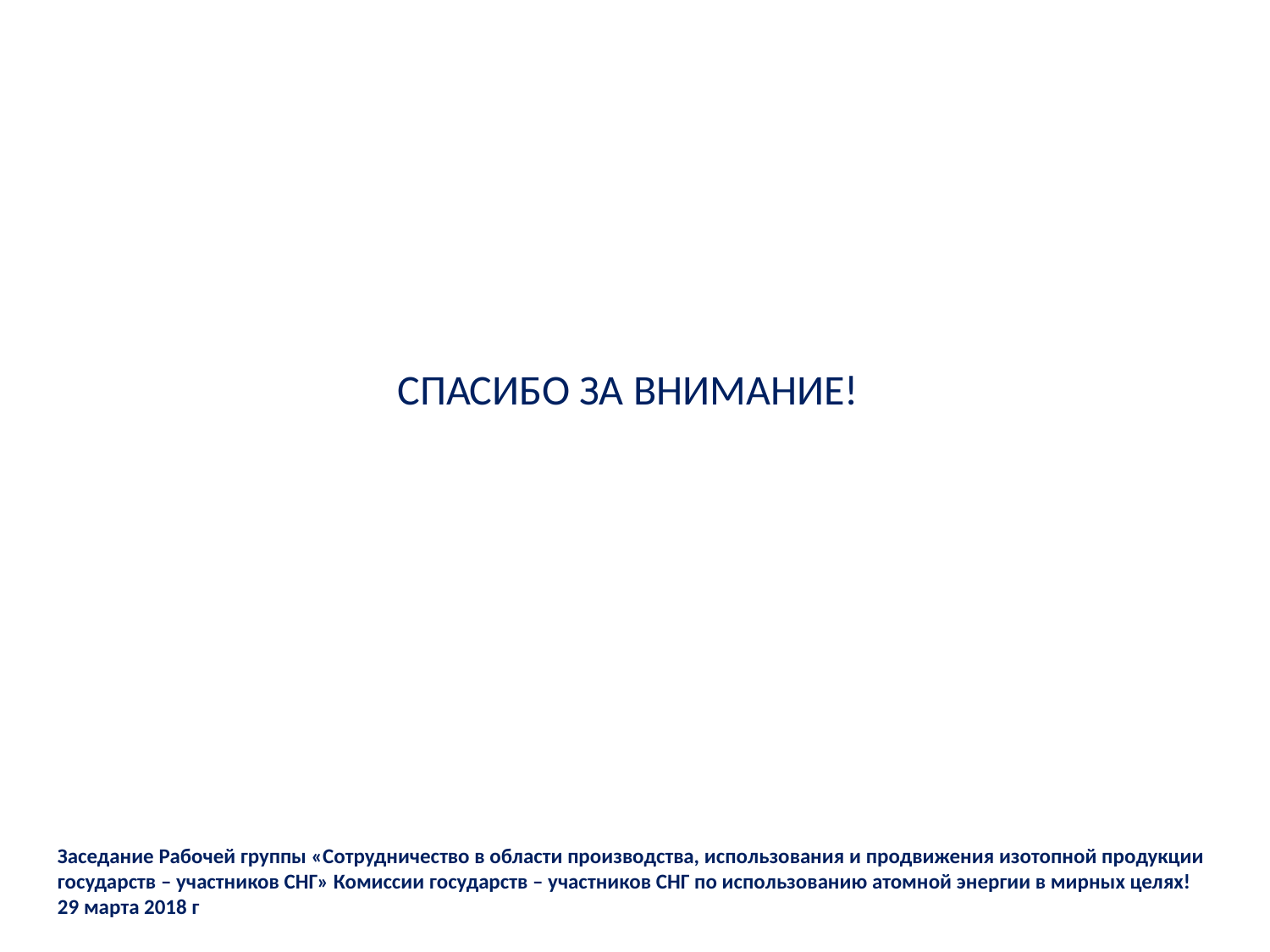

СПАСИБО ЗА ВНИМАНИЕ!
Заседание Рабочей группы «Сотрудничество в области производства, использования и продвижения изотопной продукции государств – участников СНГ» Комиссии государств – участников СНГ по использованию атомной энергии в мирных целях!
29 марта 2018 г